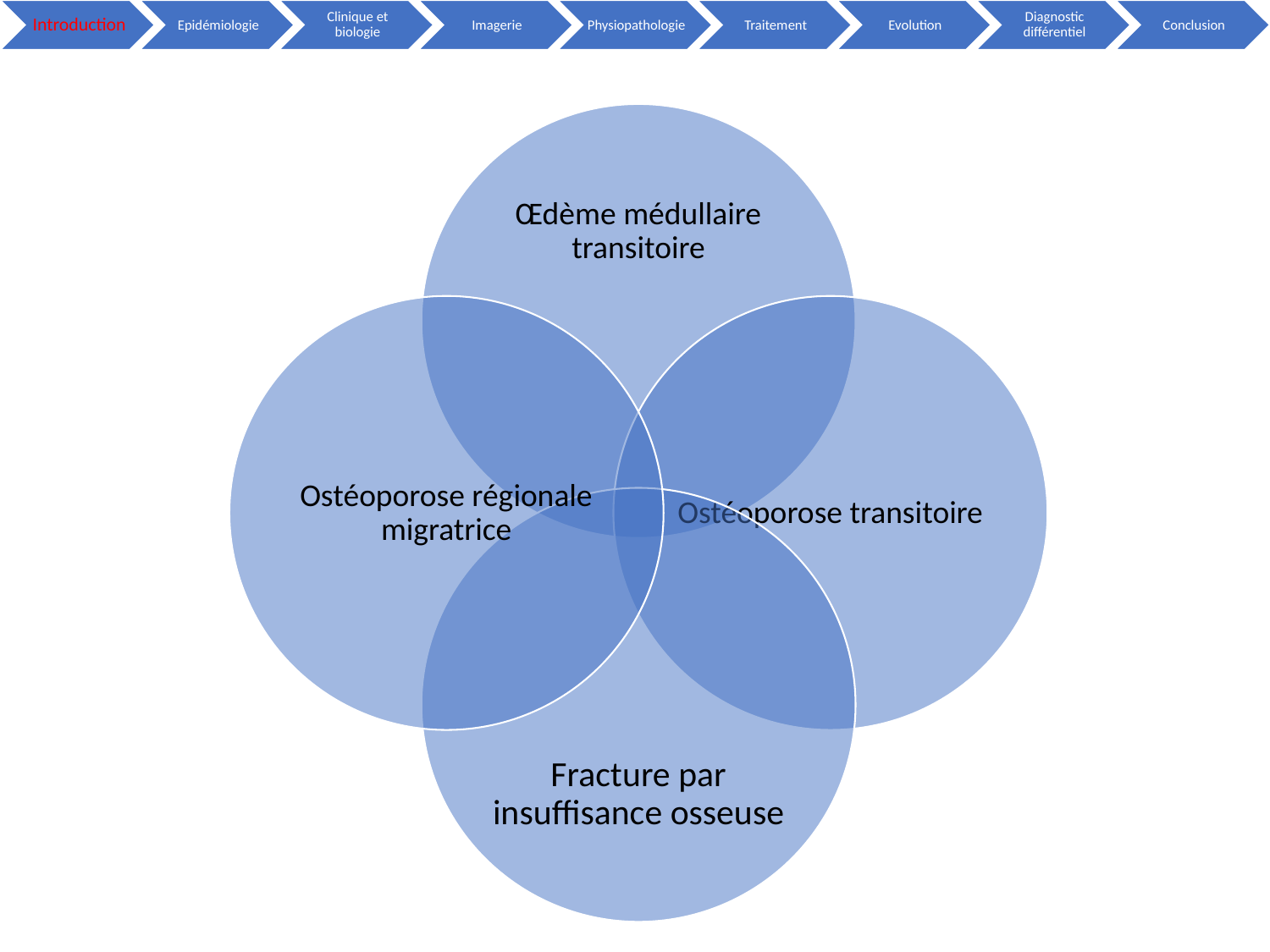

Introduction
Epidémiologie
Clinique et biologie
Imagerie
Physiopathologie
Traitement
Evolution
Diagnostic différentiel
Conclusion
Œdème médullaire transitoire
Ostéoporose transitoire
Fracture par insuffisance osseuse
Ostéoporose régionale migratrice